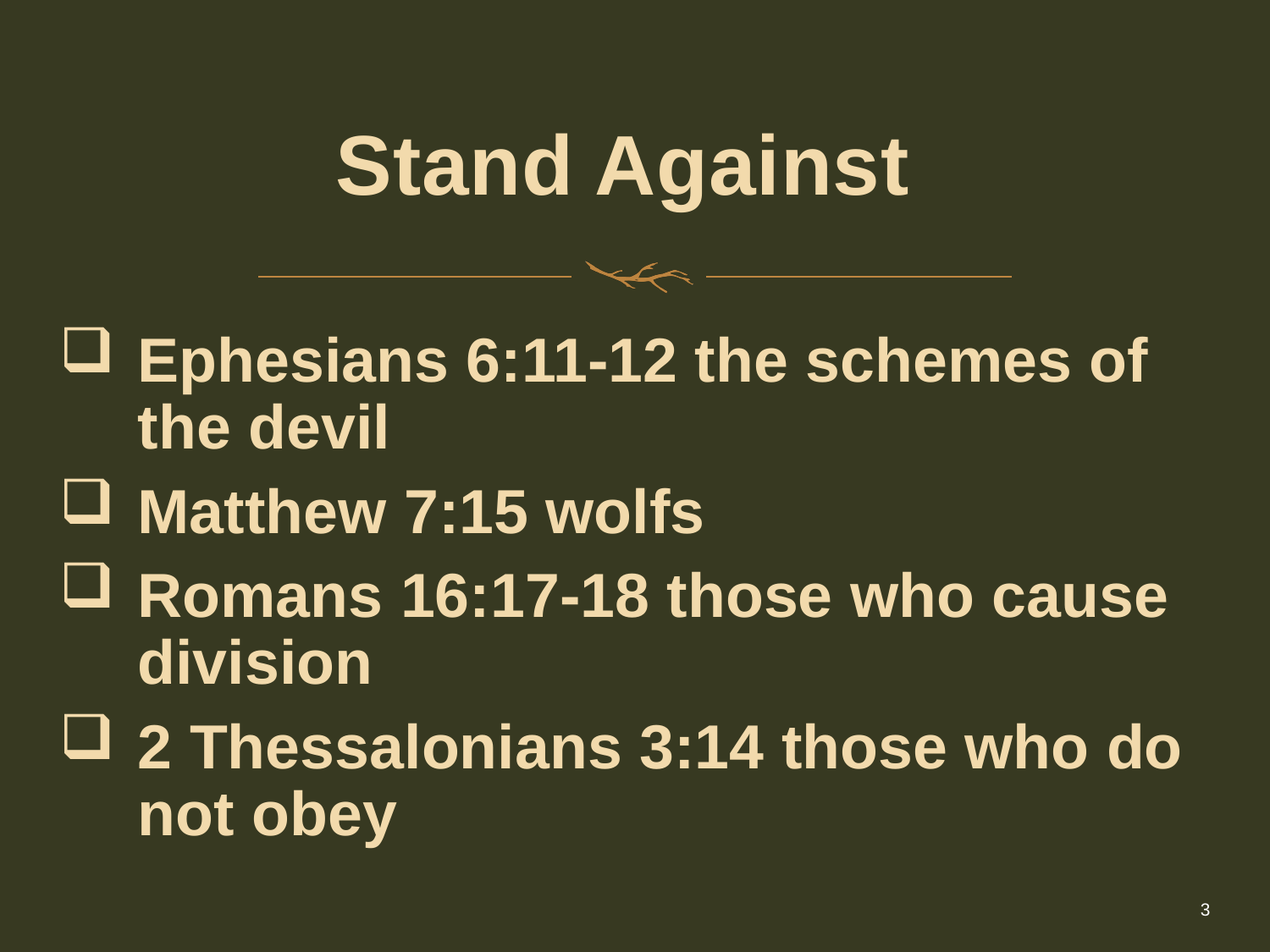

# Stand Against
Ephesians 6:11-12 the schemes of the devil
Matthew 7:15 wolfs
Romans 16:17-18 those who cause division
2 Thessalonians 3:14 those who do not obey
3